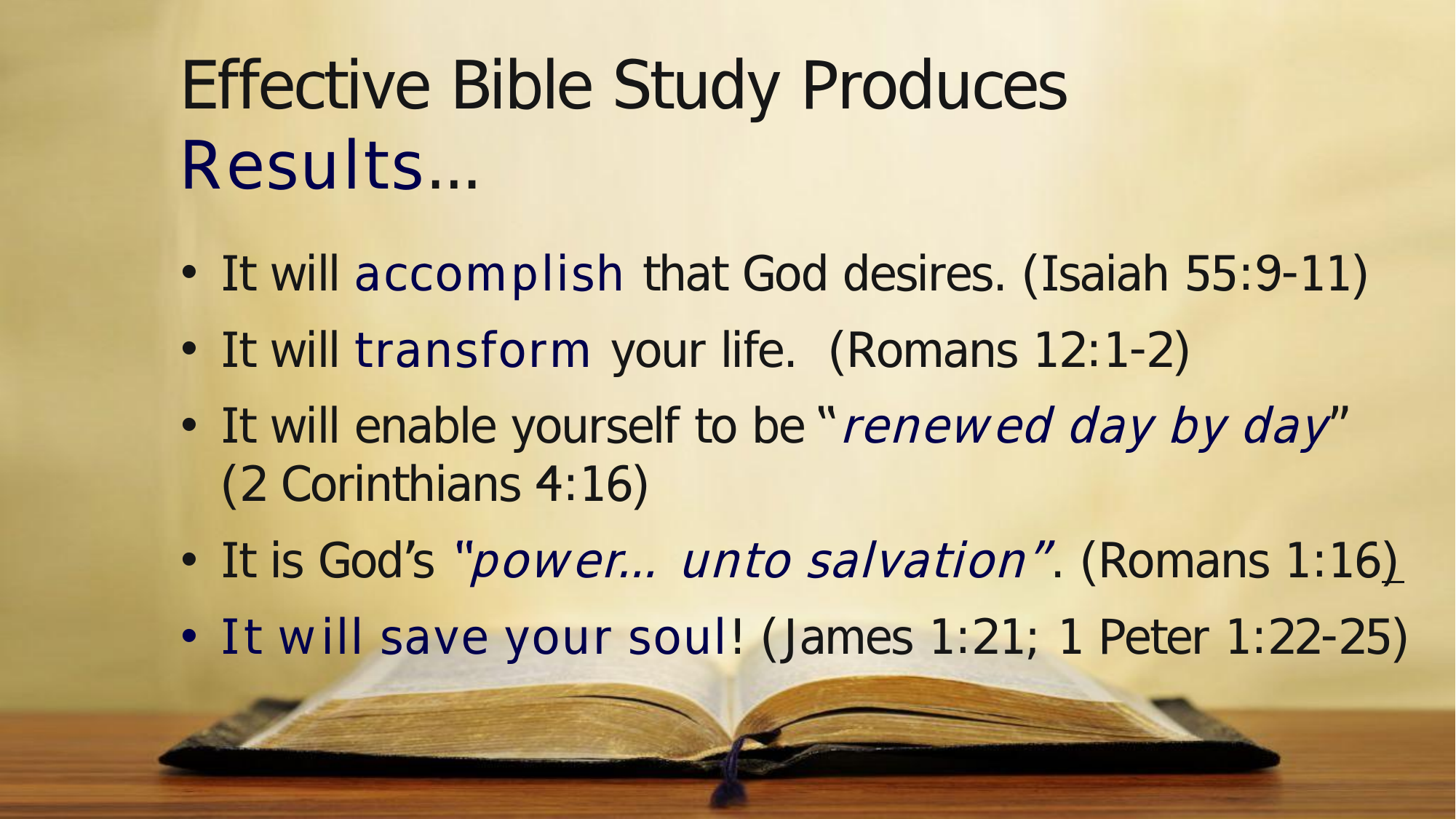

# Effective Bible Study Produces Results…
It will accomplish that God desires. (Isaiah 55:9-11)
It will transform your life.  (Romans 12:1-2)
It will enable yourself to be “renewed day by day”
(2 Corinthians 4:16)
It is God’s “power… unto salvation”. (Romans 1:16)
It will save your soul! (James 1:21; 1 Peter 1:22-25)